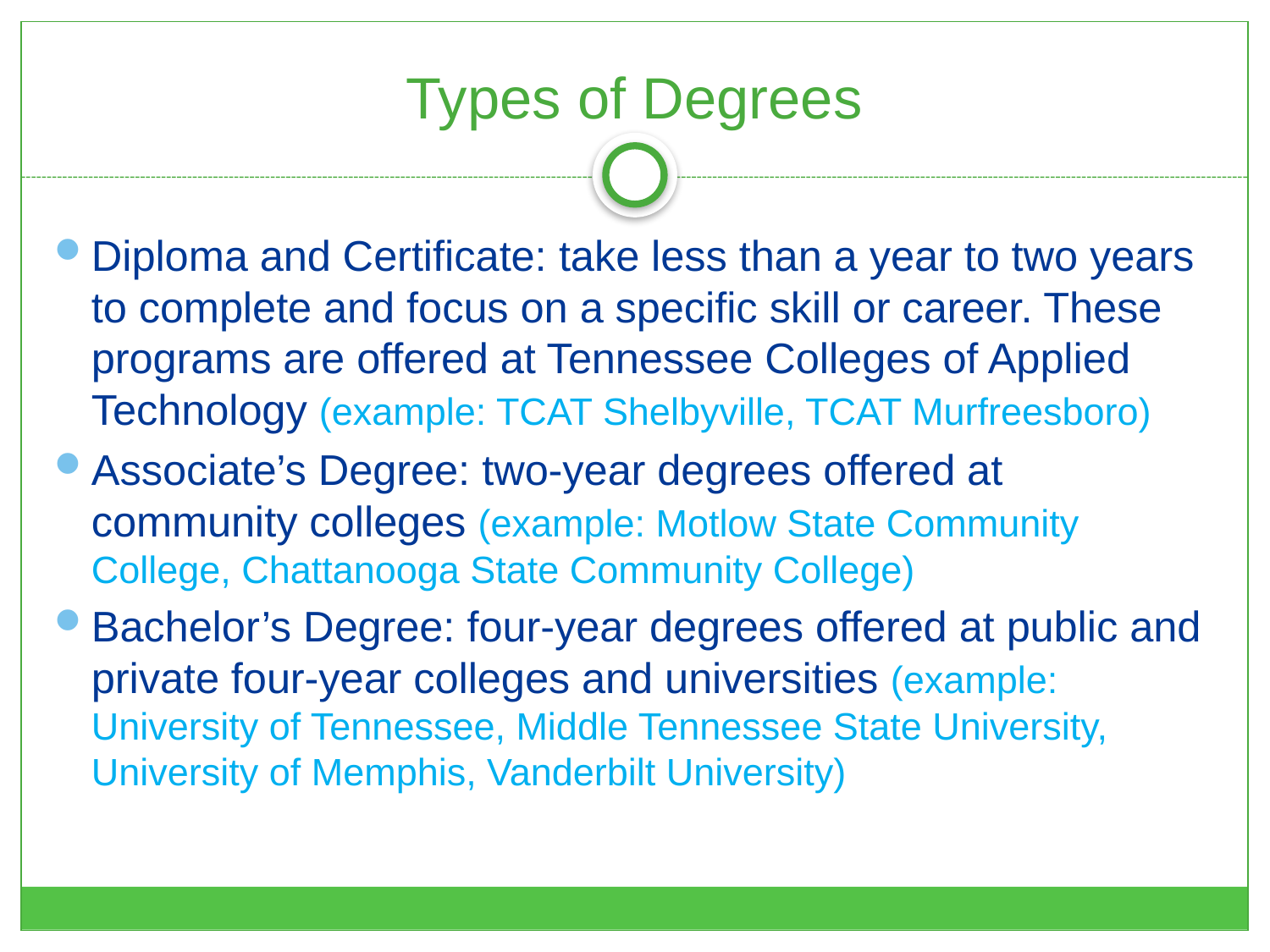

# Types of Degrees
Diploma and Certificate: take less than a year to two years to complete and focus on a specific skill or career. These programs are offered at Tennessee Colleges of Applied Technology (example: TCAT Shelbyville, TCAT Murfreesboro)
Associate’s Degree: two-year degrees offered at community colleges (example: Motlow State Community College, Chattanooga State Community College)
Bachelor’s Degree: four-year degrees offered at public and private four-year colleges and universities (example: University of Tennessee, Middle Tennessee State University, University of Memphis, Vanderbilt University)